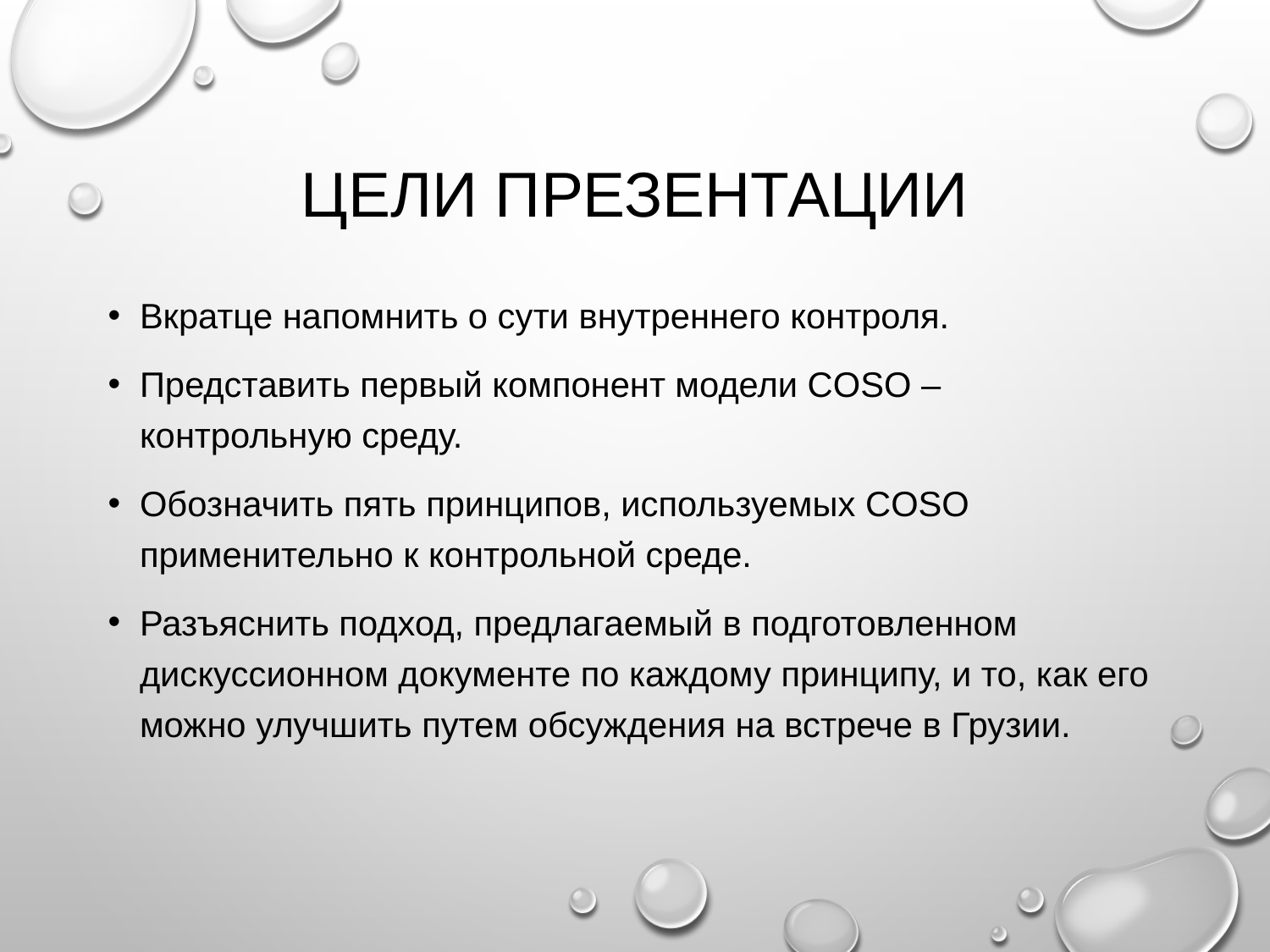

# Цели презентации
Вкратце напомнить о сути внутреннего контроля.
Представить первый компонент модели COSO – контрольную среду.
Обозначить пять принципов, используемых COSO применительно к контрольной среде.
Разъяснить подход, предлагаемый в подготовленном дискуссионном документе по каждому принципу, и то, как его можно улучшить путем обсуждения на встрече в Грузии.